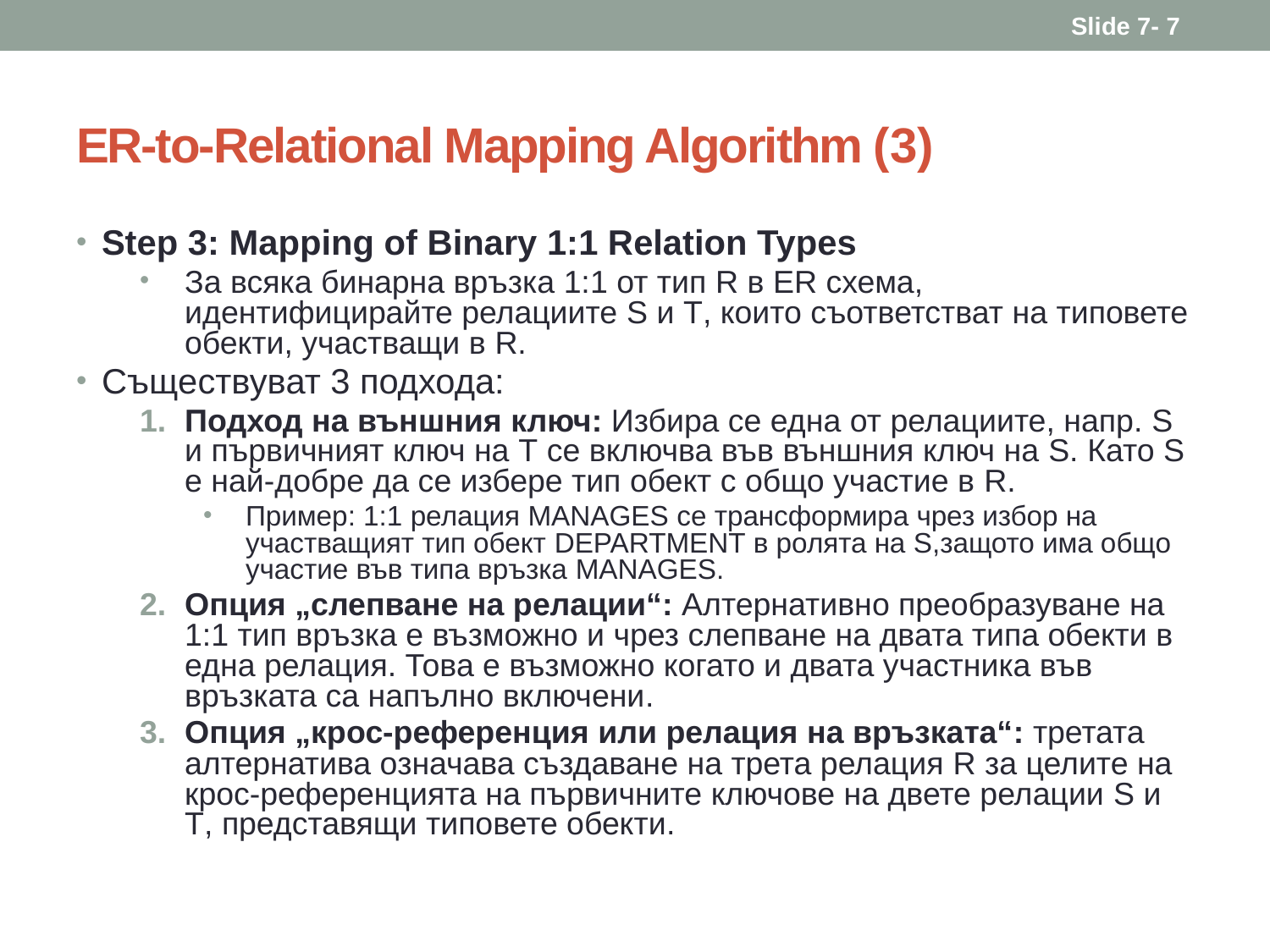

Slide 7- 7
# ER-to-Relational Mapping Algorithm (3)
Step 3: Mapping of Binary 1:1 Relation Types
За всяка бинарна връзка 1:1 от тип R в ER схема, идентифицирайте релациите S и T, които съответстват на типовете обекти, участващи в R.
Съществуват 3 подхода:
Подход на външния ключ: Избира се една от релациите, напр. S и първичният ключ на T се включва във външния ключ на S. Като S е най-добре да се избере тип обект с общо участие в R.
Пример: 1:1 релация MANAGES се трансформира чрез избор на участващият тип обект DEPARTMENT в ролята на S,защото има общо участие във типа връзка MANAGES.
Опция „слепване на релации“: Алтернативно преобразуване на 1:1 тип връзка е възможно и чрез слепване на двата типа обекти в една релация. Това е възможно когато и двата участника във връзката са напълно включени.
Опция „крос-референция или релация на връзката“: третата алтернатива означава създаване на трета релация R за целите на крос-референцията на първичните ключове на двете релации S и T, представящи типовете обекти.